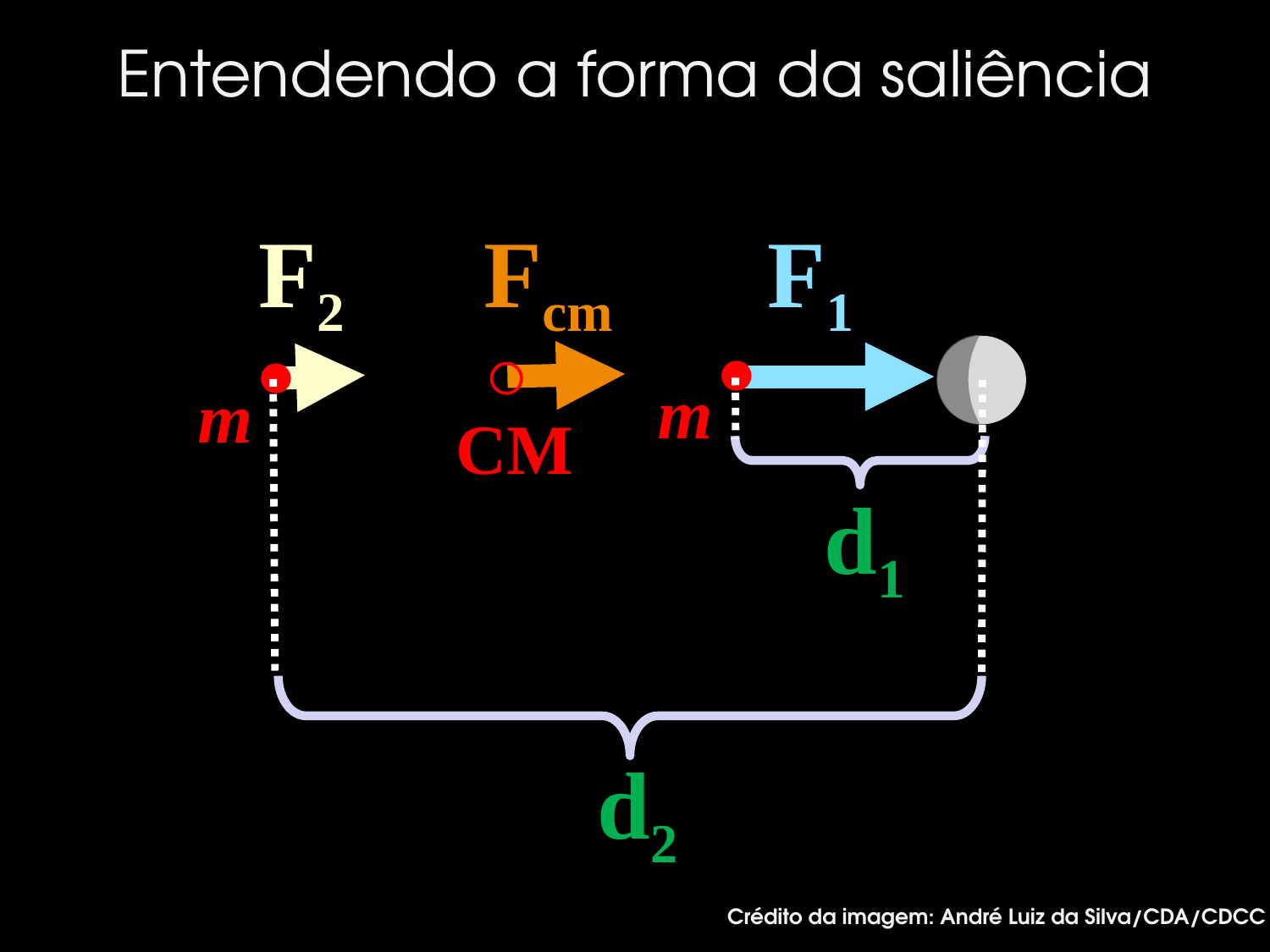

Entendendo a forma da saliência

F2
Fcm
F1

m

m
CM
d1
d2
Crédito da imagem: André Luiz da Silva/CDA/CDCC